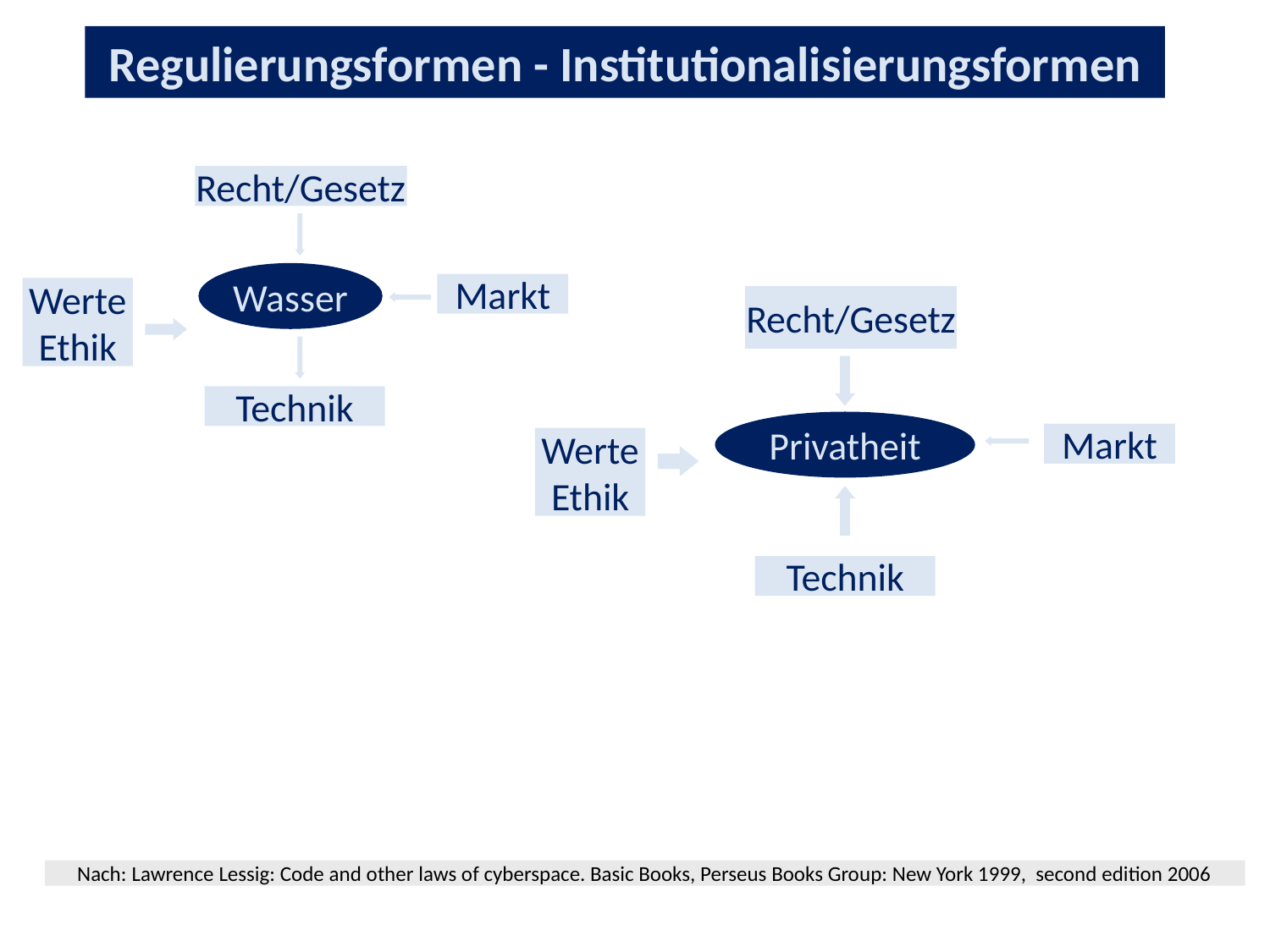

Regulierungsformen - Institutionalisierungsformen
Recht/Gesetz

Wasser
Markt

Werte
Ethik

Recht/Gesetz

Technik
Privatheit

Markt

Werte
Ethik

Technik
Nach: Lawrence Lessig: Code and other laws of cyberspace. Basic Books, Perseus Books Group: New York 1999,  second edition 2006